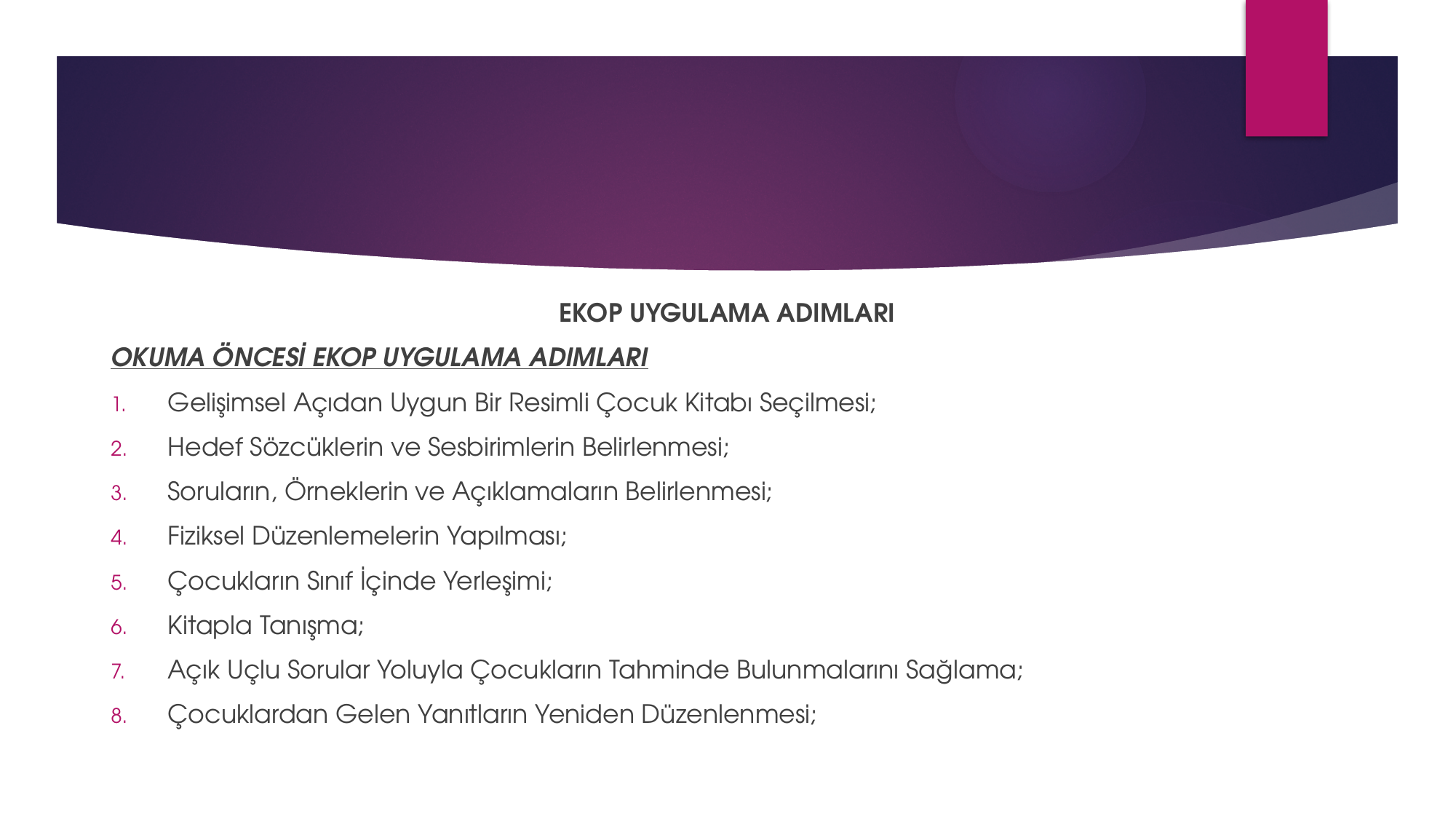

#

EKOP UYGULAMA ADIMLARI
OKUMA ÖNCESİ EKOP UYGULAMA ADIMLARI
Gelişimsel Açıdan Uygun Bir Resimli Çocuk Kitabı Seçilmesi;
Hedef Sözcüklerin ve Sesbirimlerin Belirlenmesi;
Soruların, Örneklerin ve Açıklamaların Belirlenmesi;
Fiziksel Düzenlemelerin Yapılması;
Çocukların Sınıf İçinde Yerleşimi;
Kitapla Tanışma;
Açık Uçlu Sorular Yoluyla Çocukların Tahminde Bulunmalarını Sağlama;
Çocuklardan Gelen Yanıtların Yeniden Düzenlenmesi;